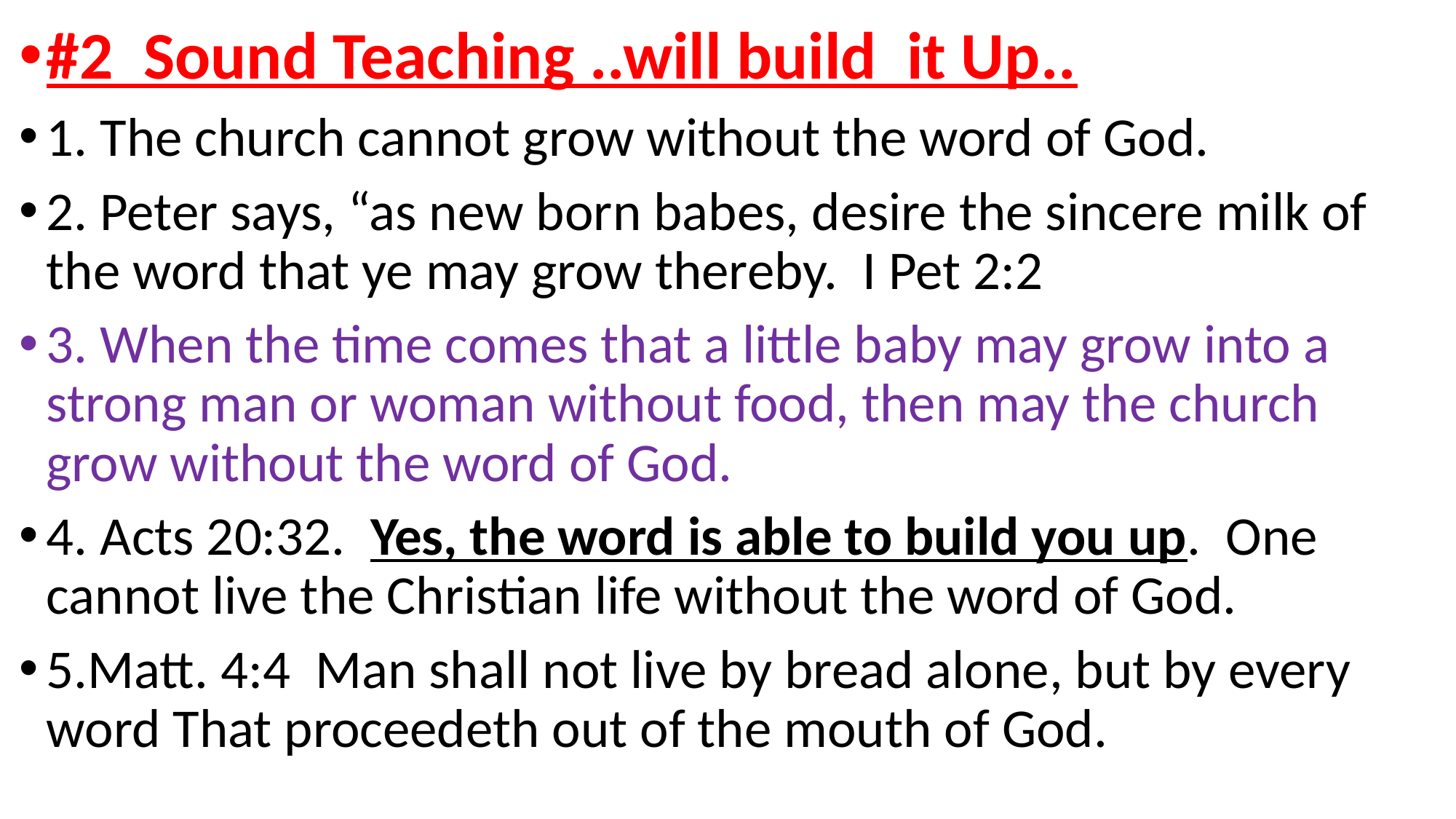

#2  Sound Teaching ..will build  it Up..
1. The church cannot grow without the word of God.
2. Peter says, “as new born babes, desire the sincere milk of the word that ye may grow thereby.  I Pet 2:2
3. When the time comes that a little baby may grow into a strong man or woman without food, then may the church grow without the word of God.
4. Acts 20:32.  Yes, the word is able to build you up.  One cannot live the Christian life without the word of God.
5.Matt. 4:4  Man shall not live by bread alone, but by every word That proceedeth out of the mouth of God.